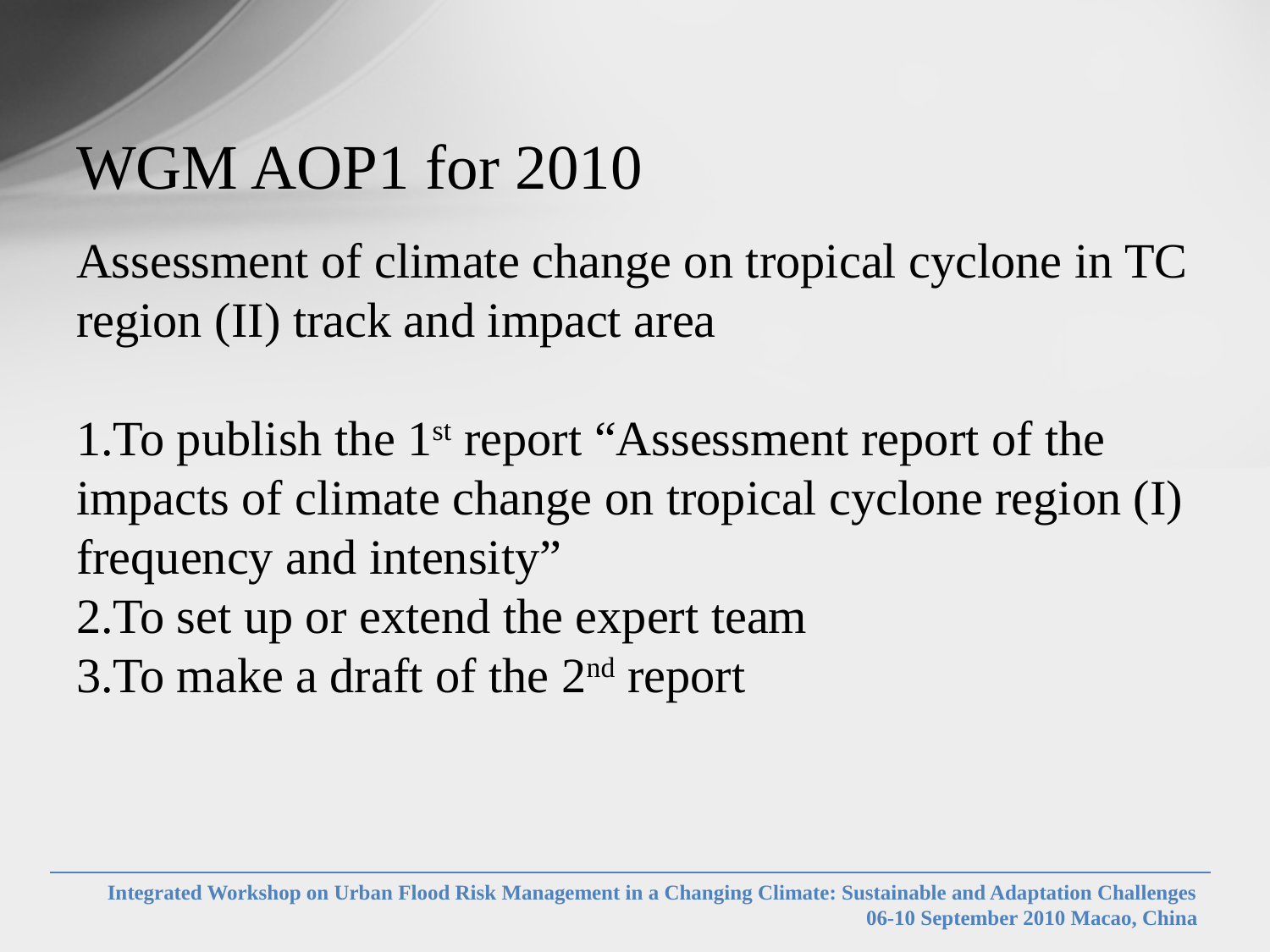

# WGM AOP1 for 2010
Assessment of climate change on tropical cyclone in TC region (II) track and impact area

To publish the 1st report “Assessment report of the impacts of climate change on tropical cyclone region (I) frequency and intensity”
To set up or extend the expert team
To make a draft of the 2nd report